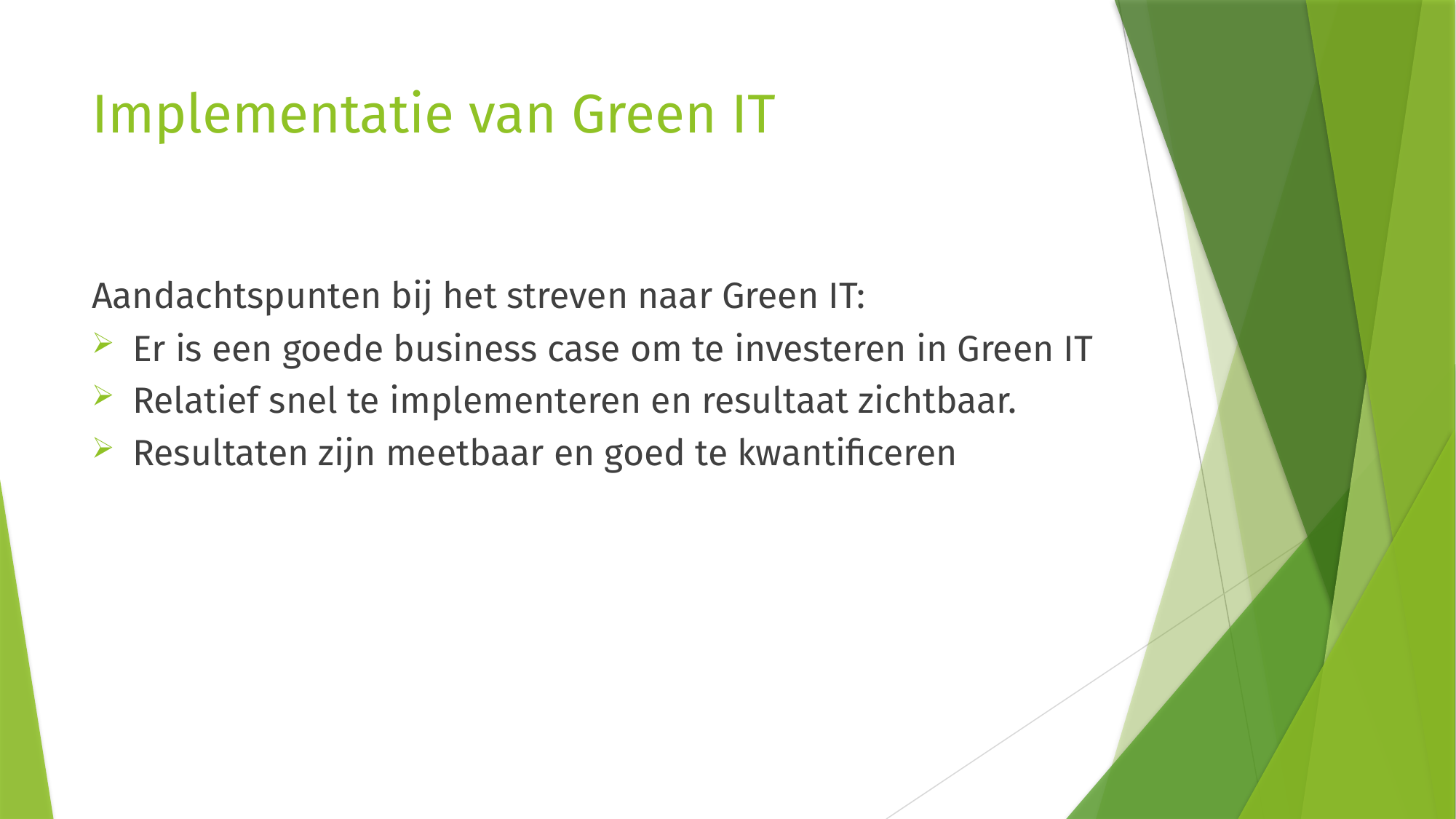

# Implementatie van Green IT
Aandachtspunten bij het streven naar Green IT:
Er is een goede business case om te investeren in Green IT
Relatief snel te implementeren en resultaat zichtbaar.
Resultaten zijn meetbaar en goed te kwantificeren